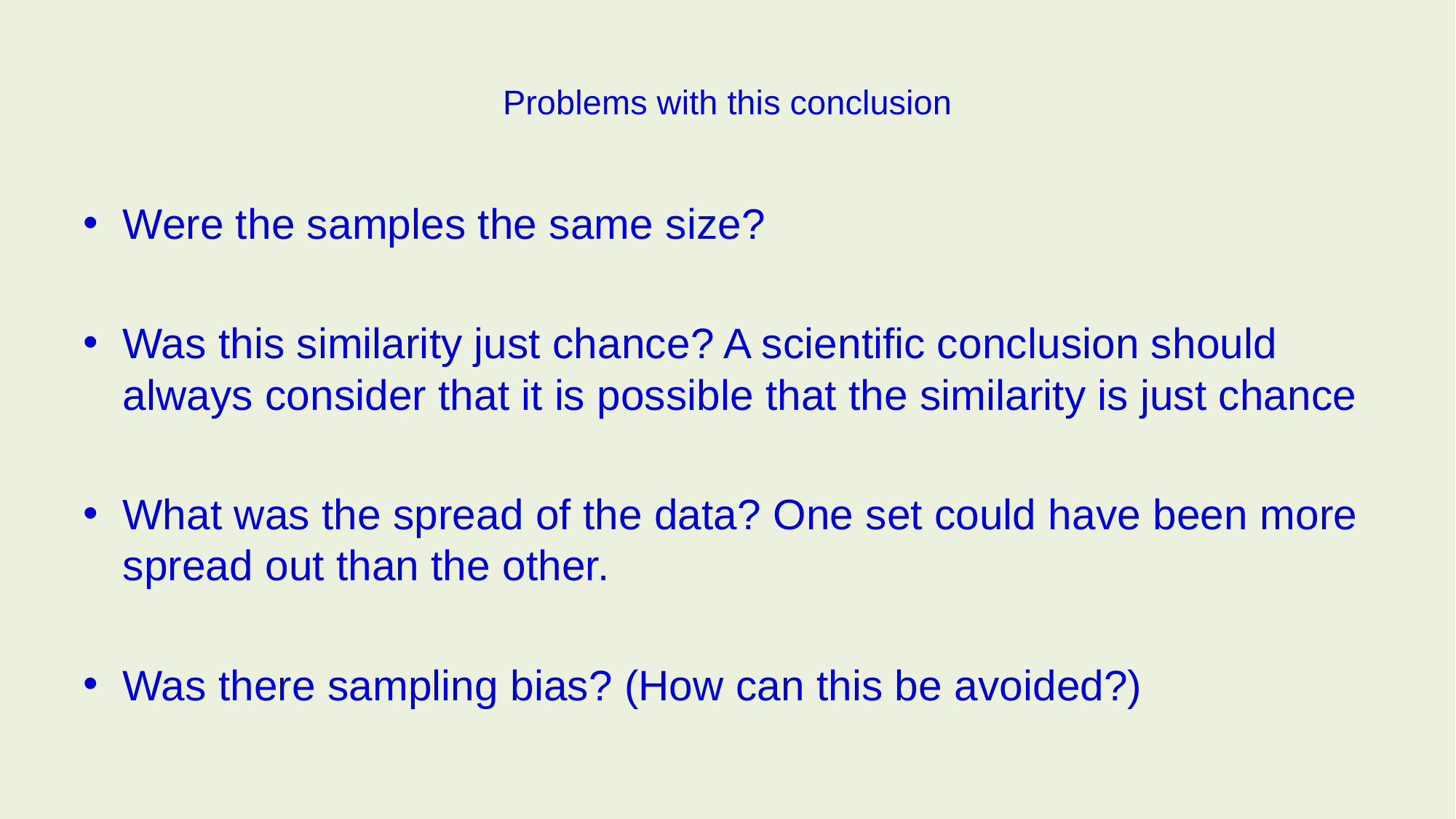

# Problems with this conclusion

Were the samples the same size?

Was this similarity just chance? A scientific conclusion should always consider that it is possible that the similarity is just chance

What was the spread of the data? One set could have been more spread out than the other.

Was there sampling bias? (How can this be avoided?)